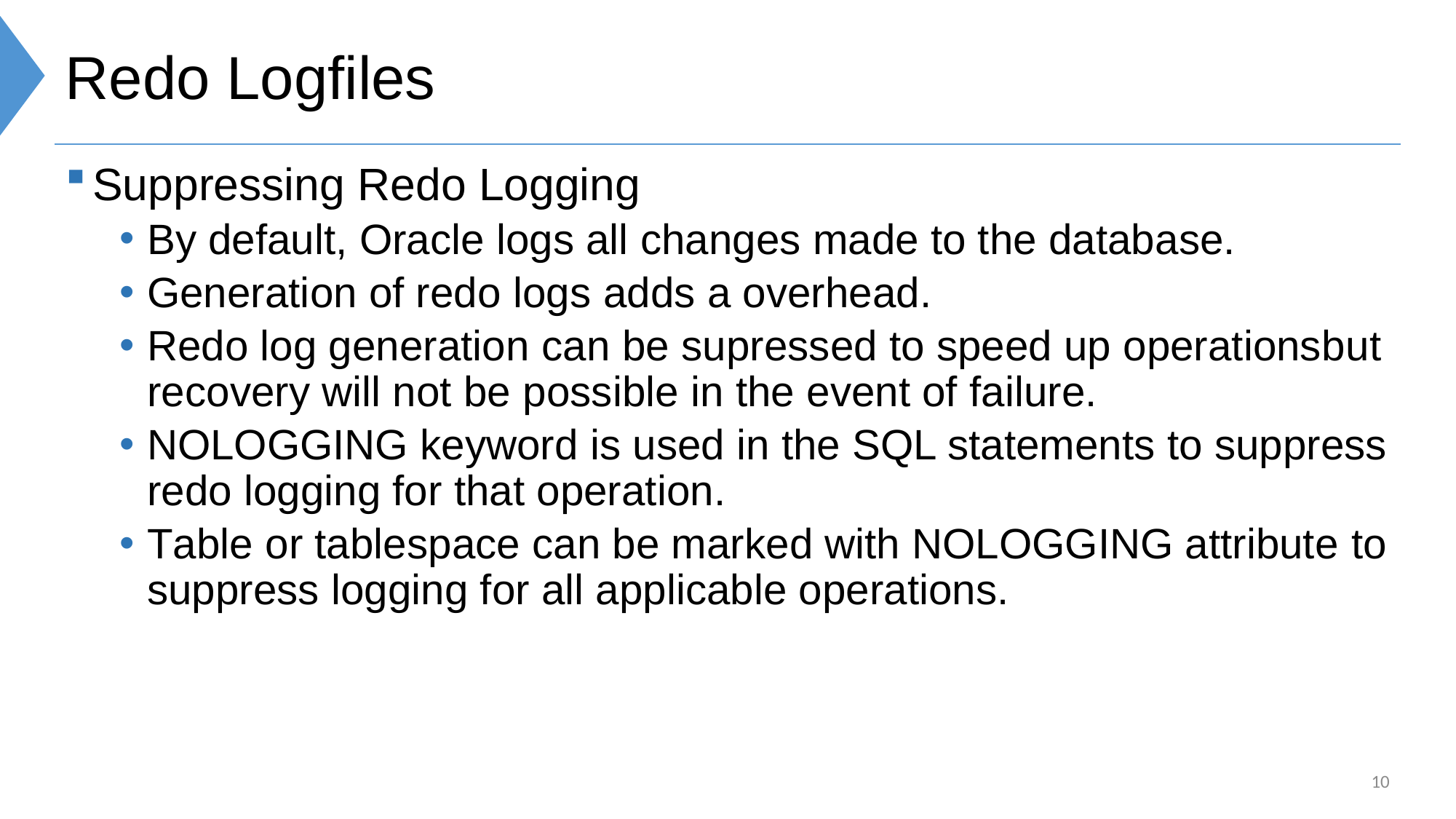

# Redo Logfiles
Suppressing Redo Logging
By default, Oracle logs all changes made to the database.
Generation of redo logs adds a overhead.
Redo log generation can be supressed to speed up operationsbut recovery will not be possible in the event of failure.
NOLOGGING keyword is used in the SQL statements to suppress redo logging for that operation.
Table or tablespace can be marked with NOLOGGING attribute to suppress logging for all applicable operations.
10